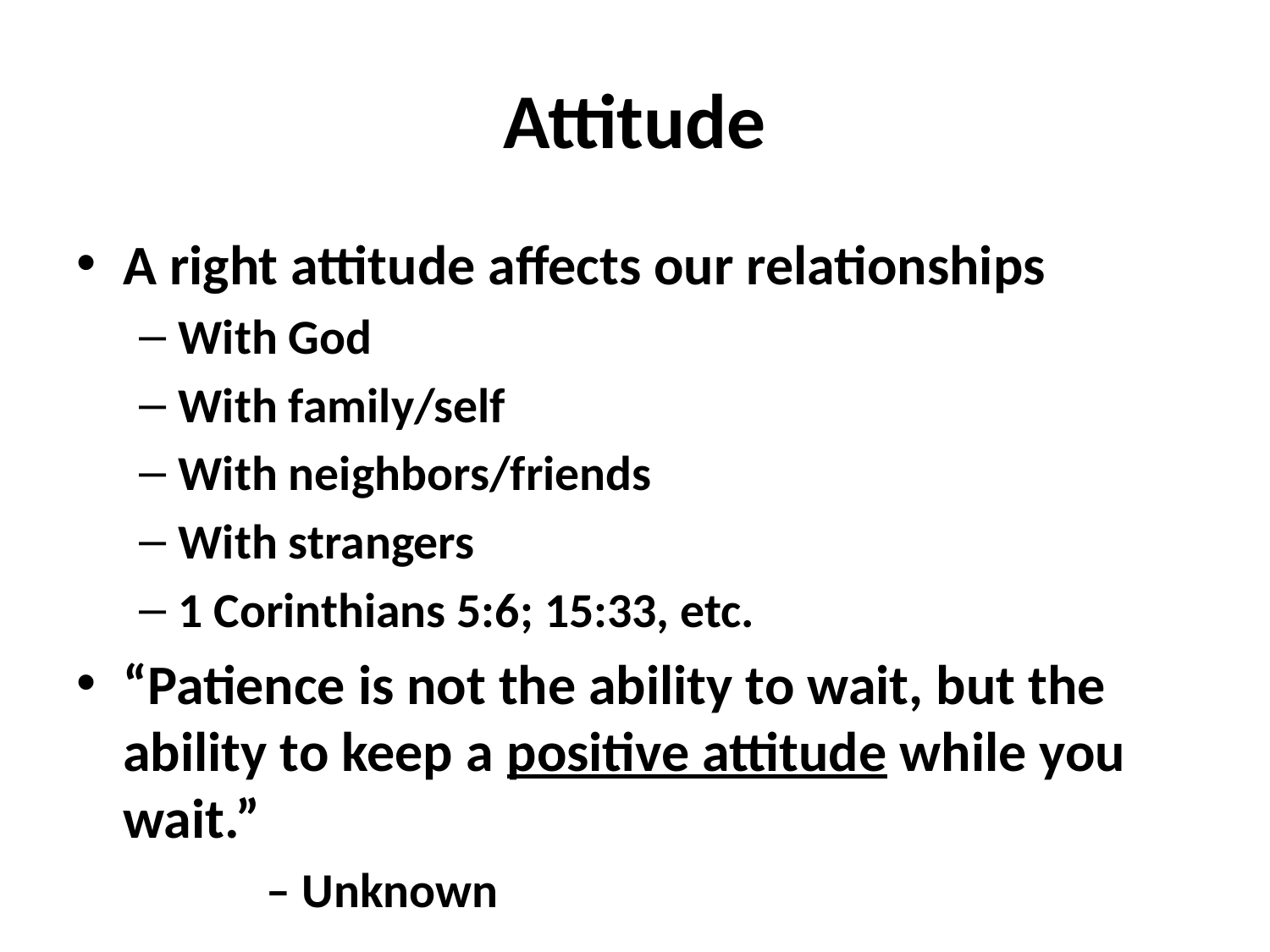

# Attitude
A right attitude affects our relationships
With God
With family/self
With neighbors/friends
With strangers
1 Corinthians 5:6; 15:33, etc.
“Patience is not the ability to wait, but the ability to keep a positive attitude while you wait.”
							        – Unknown